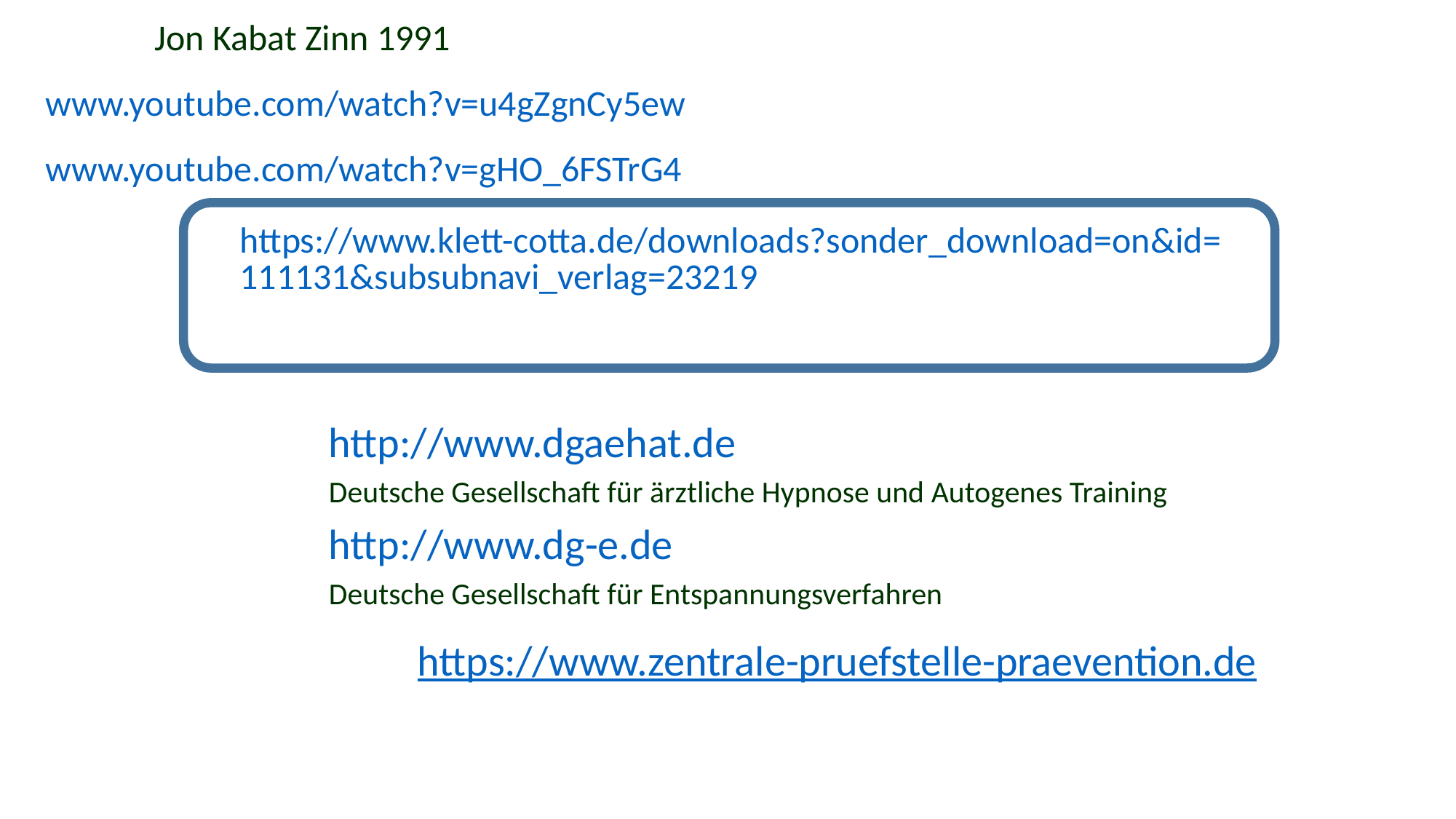

Jon Kabat Zinn 1991
www.youtube.com/watch?v=u4gZgnCy5ew
www.youtube.com/watch?v=gHO_6FSTrG4

https://www.klett-cotta.de/downloads?sonder_download=on&id=111131&subsubnavi_verlag=23219

http://www.dgaehat.de
Deutsche Gesellschaft für ärztliche Hypnose und Autogenes Training
http://www.dg-e.de
Deutsche Gesellschaft für Entspannungsverfahren
https://www.zentrale-pruefstelle-praevention.de